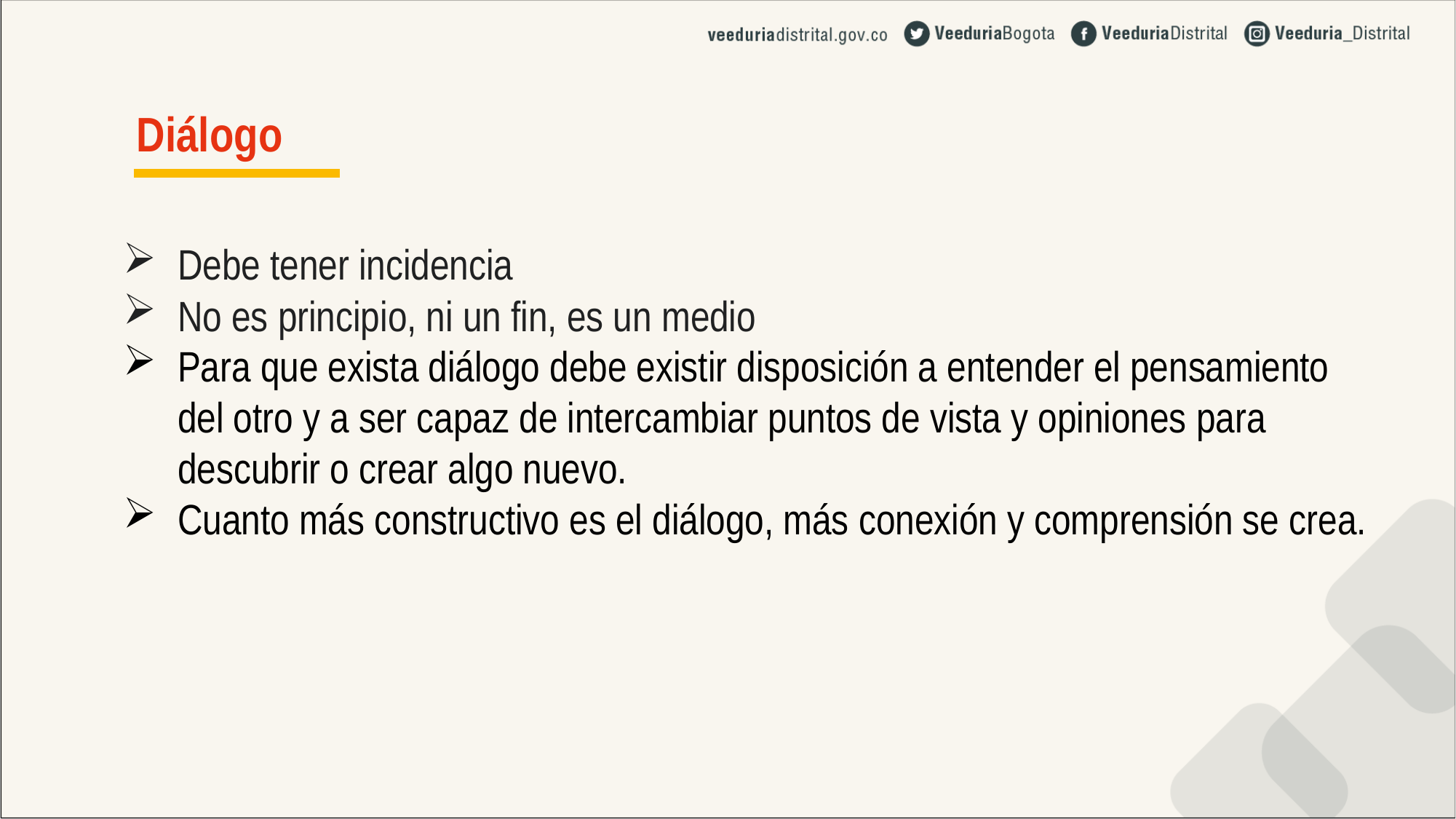

Diálogo
Debe tener incidencia
No es principio, ni un fin, es un medio
Para que exista diálogo debe existir disposición a entender el pensamiento del otro y a ser capaz de intercambiar puntos de vista y opiniones para descubrir o crear algo nuevo.
Cuanto más constructivo es el diálogo, más conexión y comprensión se crea.